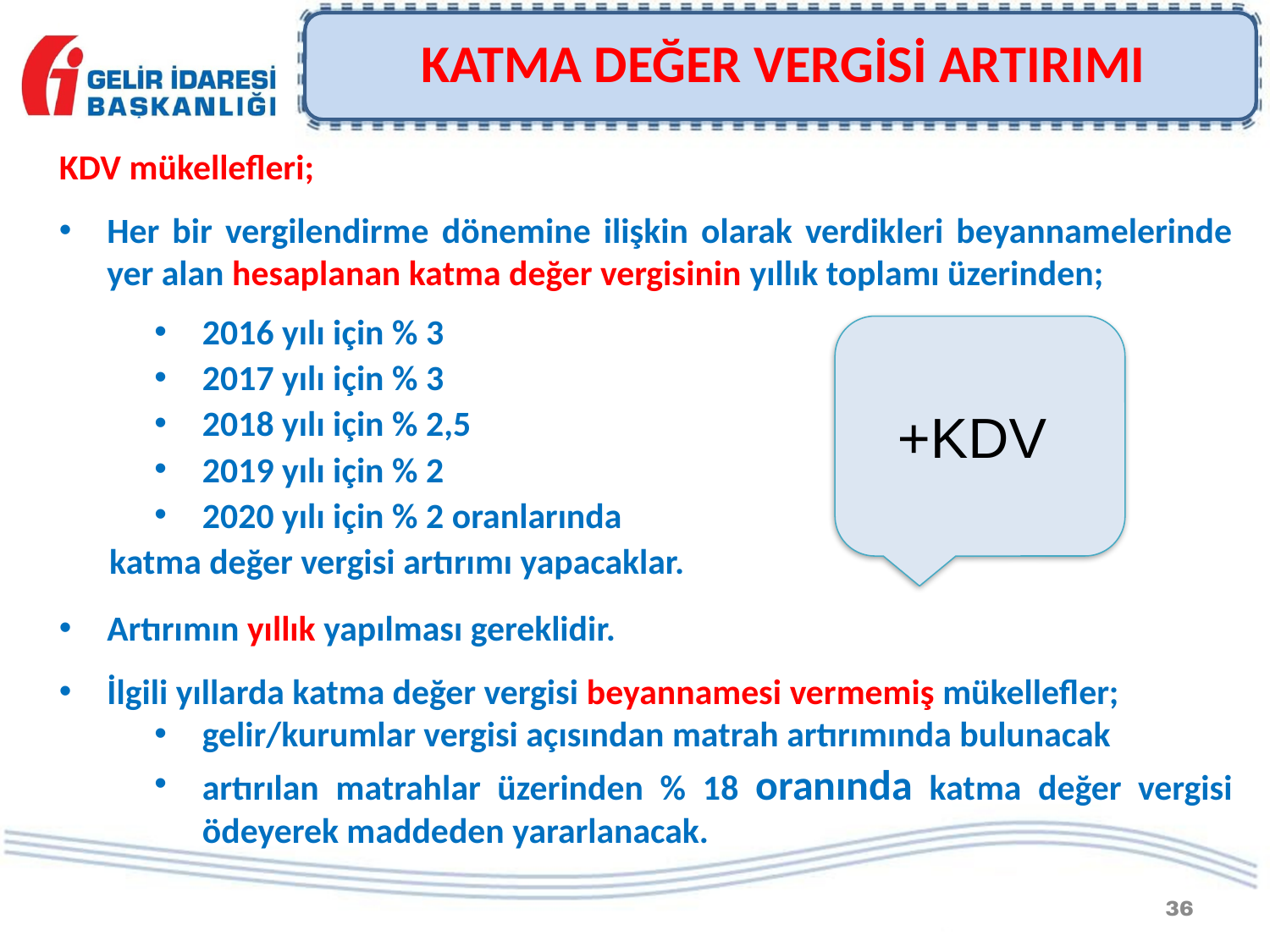

# KATMA DEĞER VERGİSİ ARTIRIMI
KDV mükellefleri;

Her bir vergilendirme dönemine ilişkin olarak verdikleri beyannamelerinde yer alan hesaplanan katma değer vergisinin yıllık toplamı üzerinden;

2016 yılı için % 3
2017 yılı için % 3
2018 yılı için % 2,5
2019 yılı için % 2
2020 yılı için % 2 oranlarında
katma değer vergisi artırımı yapacaklar.

Artırımın yıllık yapılması gereklidir.

İlgili yıllarda katma değer vergisi beyannamesi vermemiş mükellefler;
gelir/kurumlar vergisi açısından matrah artırımında bulunacak
artırılan matrahlar üzerinden % 18 oranında katma değer vergisi ödeyerek maddeden yararlanacak.
+KDV
36